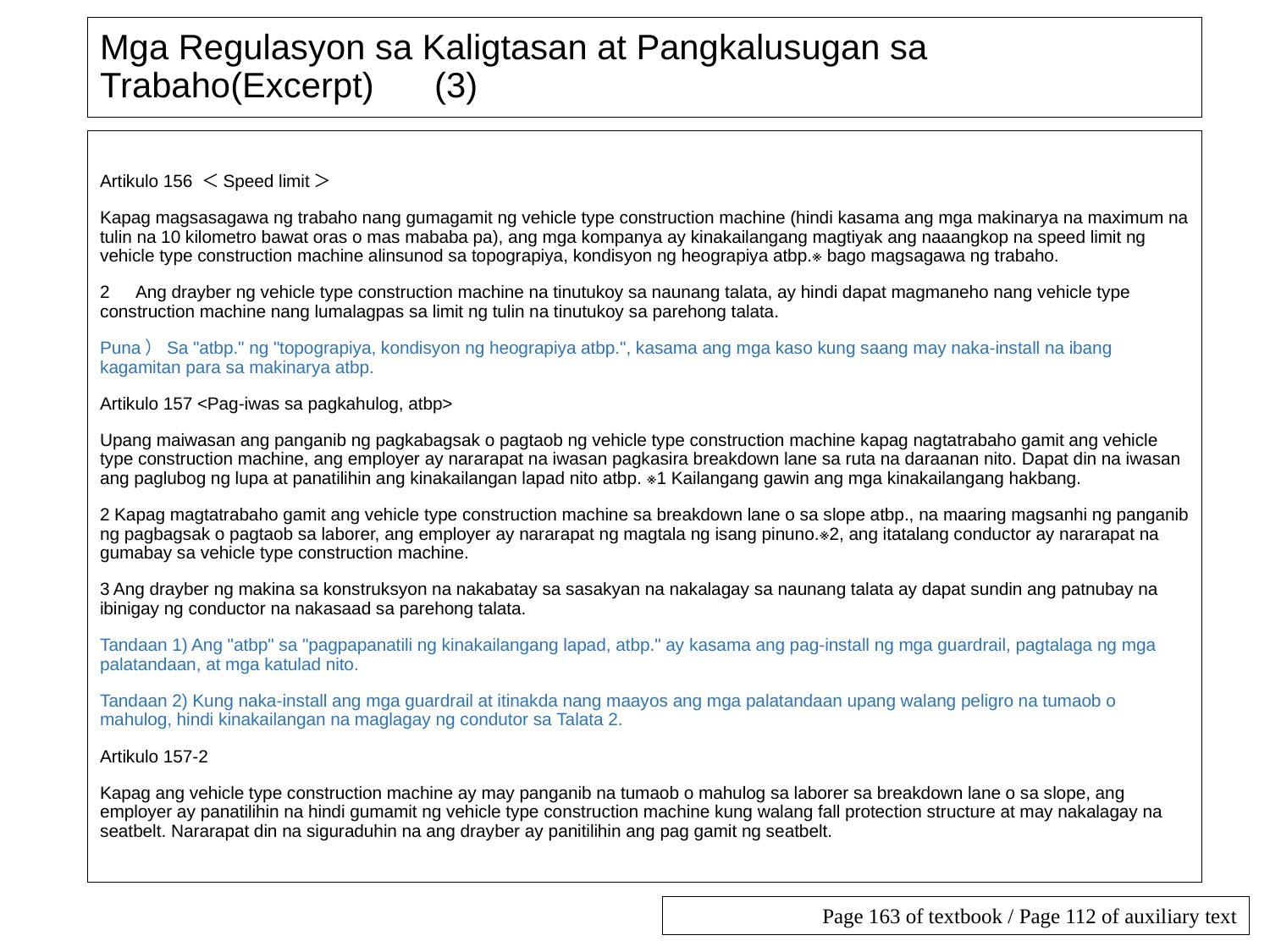

# Mga Regulasyon sa Kaligtasan at Pangkalusugan sa Trabaho(Excerpt)　 (3)
Artikulo 156 ＜Speed limit＞
Kapag magsasagawa ng trabaho nang gumagamit ng vehicle type construction machine (hindi kasama ang mga makinarya na maximum na tulin na 10 kilometro bawat oras o mas mababa pa), ang mga kompanya ay kinakailangang magtiyak ang naaangkop na speed limit ng vehicle type construction machine alinsunod sa topograpiya, kondisyon ng heograpiya atbp.※ bago magsagawa ng trabaho.
2　Ang drayber ng vehicle type construction machine na tinutukoy sa naunang talata, ay hindi dapat magmaneho nang vehicle type construction machine nang lumalagpas sa limit ng tulin na tinutukoy sa parehong talata.
Puna）Sa "atbp." ng "topograpiya, kondisyon ng heograpiya atbp.", kasama ang mga kaso kung saang may naka-install na ibang kagamitan para sa makinarya atbp.
Artikulo 157 <Pag-iwas sa pagkahulog, atbp>
Upang maiwasan ang panganib ng pagkabagsak o pagtaob ng vehicle type construction machine kapag nagtatrabaho gamit ang vehicle type construction machine, ang employer ay nararapat na iwasan pagkasira breakdown lane sa ruta na daraanan nito. Dapat din na iwasan ang paglubog ng lupa at panatilihin ang kinakailangan lapad nito atbp. ※1 Kailangang gawin ang mga kinakailangang hakbang.
2 Kapag magtatrabaho gamit ang vehicle type construction machine sa breakdown lane o sa slope atbp., na maaring magsanhi ng panganib ng pagbagsak o pagtaob sa laborer, ang employer ay nararapat ng magtala ng isang pinuno.※2, ang itatalang conductor ay nararapat na gumabay sa vehicle type construction machine.
3 Ang drayber ng makina sa konstruksyon na nakabatay sa sasakyan na nakalagay sa naunang talata ay dapat sundin ang patnubay na ibinigay ng conductor na nakasaad sa parehong talata.
Tandaan 1) Ang "atbp" sa "pagpapanatili ng kinakailangang lapad, atbp." ay kasama ang pag-install ng mga guardrail, pagtalaga ng mga palatandaan, at mga katulad nito.
Tandaan 2) Kung naka-install ang mga guardrail at itinakda nang maayos ang mga palatandaan upang walang peligro na tumaob o mahulog, hindi kinakailangan na maglagay ng condutor sa Talata 2.
Artikulo 157-2
Kapag ang vehicle type construction machine ay may panganib na tumaob o mahulog sa laborer sa breakdown lane o sa slope, ang employer ay panatilihin na hindi gumamit ng vehicle type construction machine kung walang fall protection structure at may nakalagay na seatbelt. Nararapat din na siguraduhin na ang drayber ay panitilihin ang pag gamit ng seatbelt.
Page 163 of textbook / Page 112 of auxiliary text